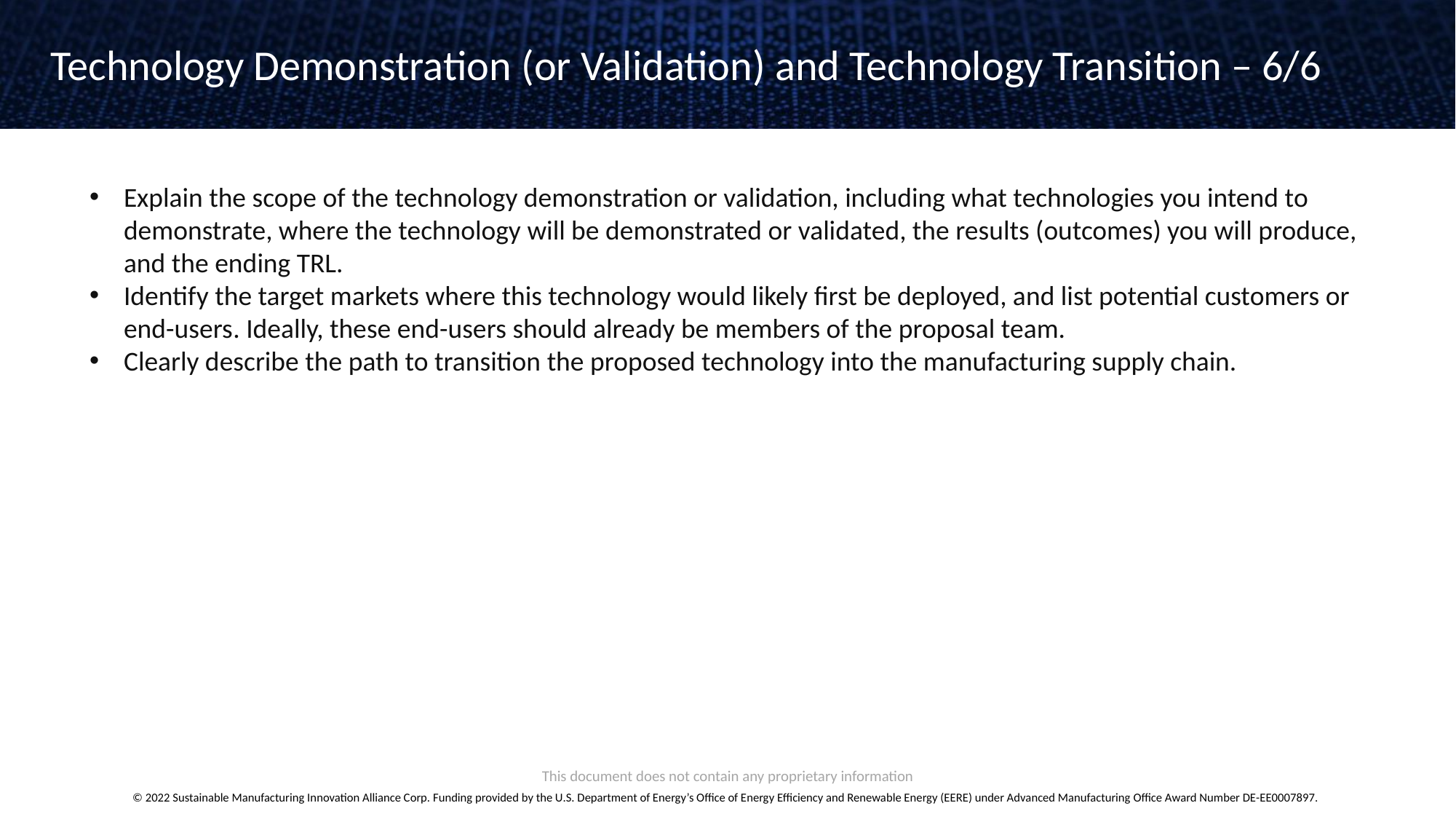

Technology Demonstration (or Validation) and Technology Transition – 6/6
Explain the scope of the technology demonstration or validation, including what technologies you intend to demonstrate, where the technology will be demonstrated or validated, the results (outcomes) you will produce, and the ending TRL.
Identify the target markets where this technology would likely first be deployed, and list potential customers or end-users. Ideally, these end-users should already be members of the proposal team.
Clearly describe the path to transition the proposed technology into the manufacturing supply chain.